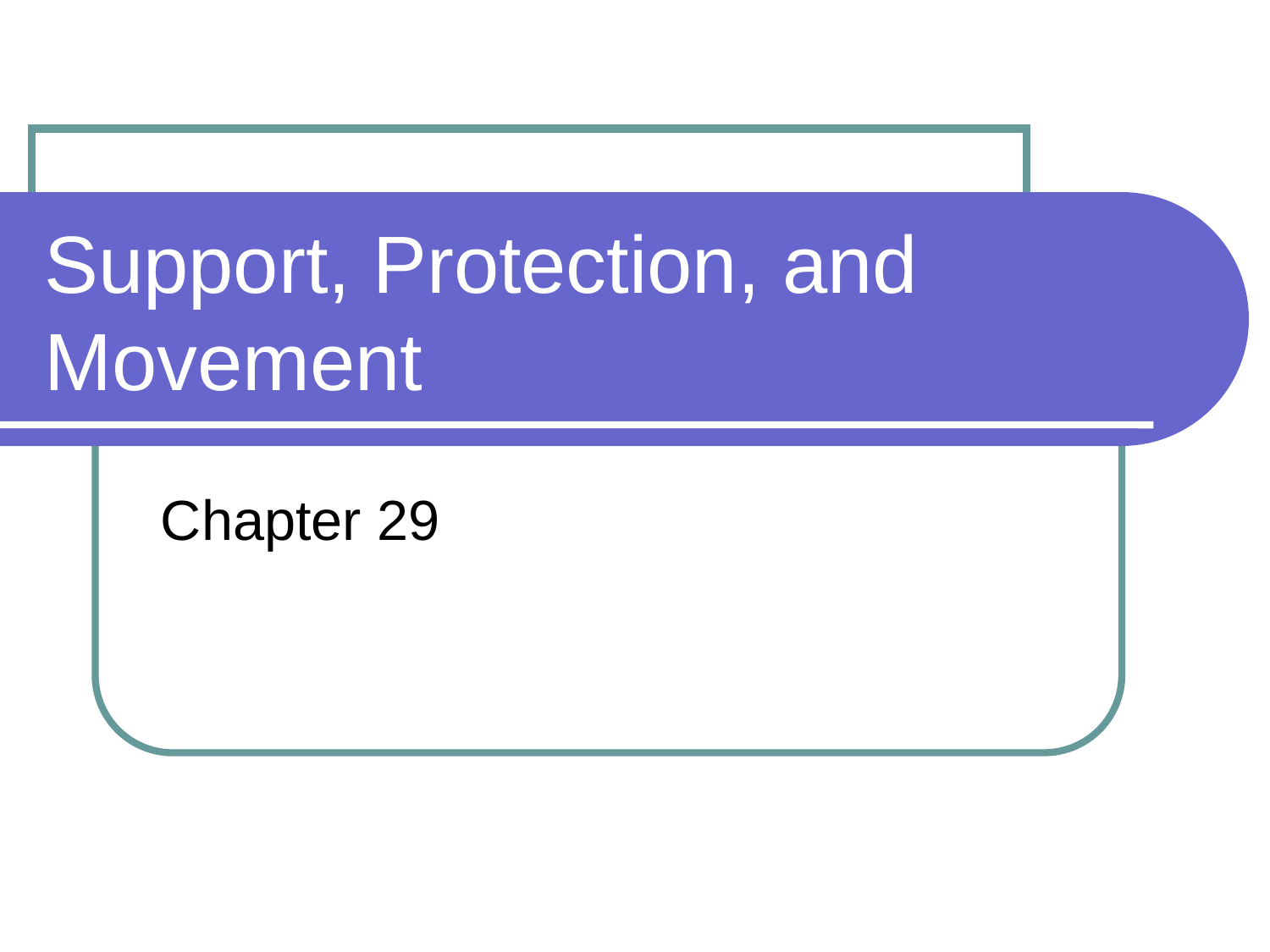

# Support, Protection, and Movement
Chapter 29